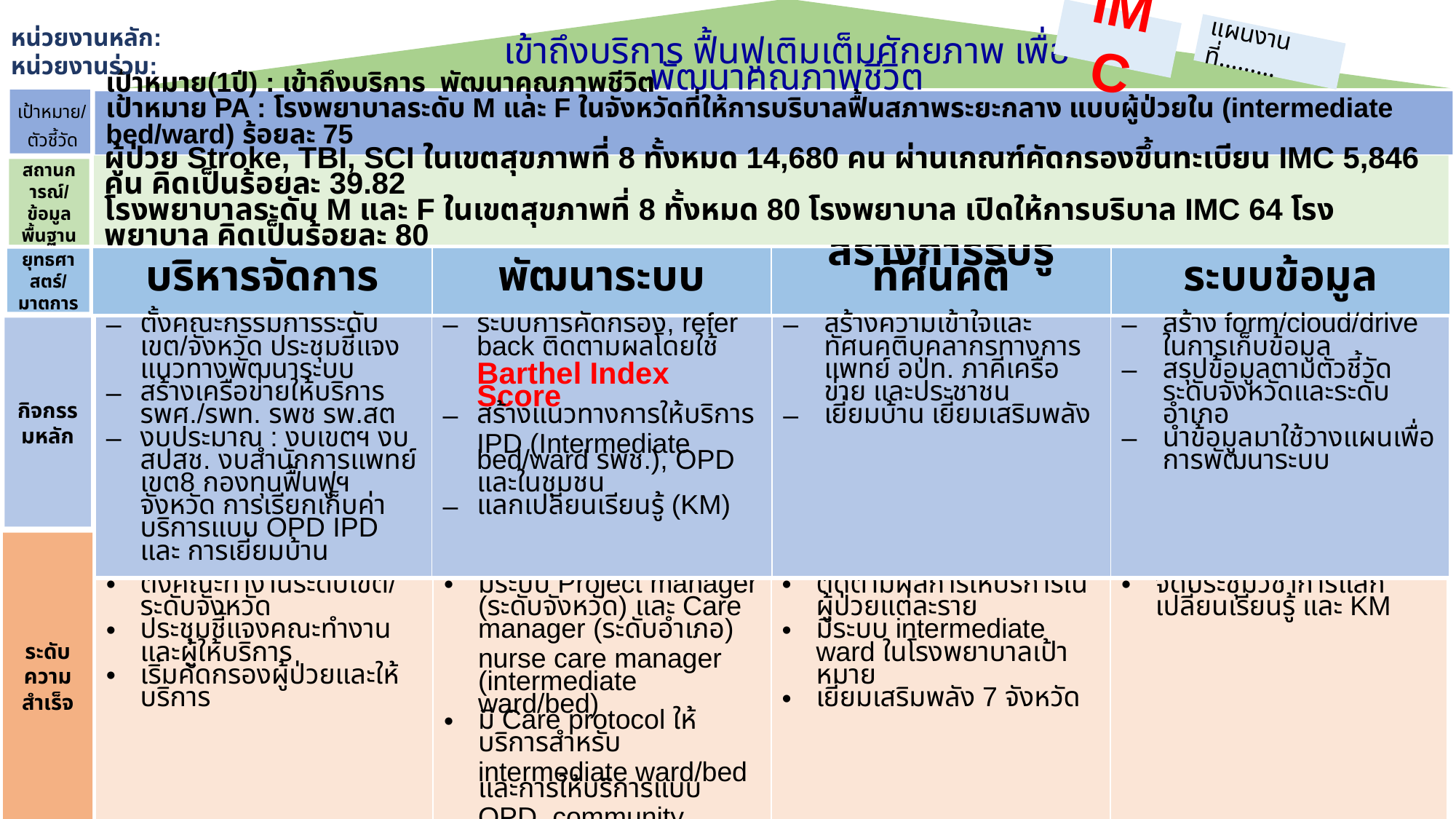

เข้าถึงบริการ ฟื้นฟูเติมเต็มศักยภาพ เพื่อพัฒนาคุณภาพชีวิต
IMC
หน่วยงานหลัก:
หน่วยงานร่วม:
แผนงานที่………

เป้าหมาย(1ปี) : เข้าถึงบริการ  พัฒนาคุณภาพชีวิต
เป้าหมาย PA : โรงพยาบาลระดับ M และ F ในจังหวัดที่ให้การบริบาลฟื้นสภาพระยะกลาง แบบผู้ป่วยใน (intermediate bed/ward) ร้อยละ 75
เป้าหมาย/
ตัวชี้วัด
ผู้ป่วย Stroke, TBI, SCI ในเขตสุขภาพที่ 8 ทั้งหมด 14,680 คน ผ่านเกณฑ์คัดกรองขึ้นทะเบียน IMC 5,846 คน คิดเป็นร้อยละ 39.82
โรงพยาบาลระดับ M และ F ในเขตสุขภาพที่ 8 ทั้งหมด 80 โรงพยาบาล เปิดให้การบริบาล IMC 64 โรงพยาบาล คิดเป็นร้อยละ 80
สถานการณ์/ข้อมูลพื้นฐาน
| บริหารจัดการ | พัฒนาระบบ | สร้างการรับรู้ ทัศนคติ | ระบบข้อมูล |
| --- | --- | --- | --- |
ยุทธศาสตร์/
มาตการ
| ตั้งคณะกรรมการระดับเขต/จังหวัด ประชุมชี้แจงแนวทางพัฒนาระบบ สร้างเครือข่ายให้บริการ รพศ./รพท. รพช รพ.สต งบประมาณ : งบเขตฯ งบสปสช. งบสำนักการแพทย์เขต8 กองทุนฟื้นฟูฯจังหวัด การเรียกเก็บค่าบริการแบบ OPD IPD และ การเยี่ยมบ้าน | ระบบการคัดกรอง, refer back ติดตามผลโดยใช้ Barthel Index Score สร้างแนวทางการให้บริการ IPD (Intermediate bed/ward รพช.), OPD และในชุมชน แลกเปลี่ยนเรียนรู้ (KM) | สร้างความเข้าใจและทัศนคติบุคลากรทางการแพทย์ อปท. ภาคีเครือข่าย และประชาชน เยี่ยมบ้าน เยี่ยมเสริมพลัง | สร้าง form/cloud/drive ในการเก็บข้อมูล สรุปข้อมูลตามตัวชี้วัดระดับจังหวัดและระดับอำเภอ นำข้อมูลมาใช้วางแผนเพื่อการพัฒนาระบบ |
| --- | --- | --- | --- |
กิจกรรมหลัก
ระดับความ สำเร็จ
| 3 เดือน | 6 เดือน | 9 เดือน | 12 เดือน |
| --- | --- | --- | --- |
| ตั้งคณะทำงานระดับเขต/ระดับจังหวัด ประชุมชี้แจงคณะทำงานและผู้ให้บริการ เริ่มคัดกรองผู้ป่วยและให้บริการ | มีระบบ Project manager (ระดับจังหวัด) และ Care manager (ระดับอำเภอ) nurse care manager (intermediate ward/bed) มี Care protocol ให้บริการสำหรับ intermediate ward/bed และการให้บริการแบบ OPD, community ติดตามผลการให้บริการในผู้ป่วยแต่ละราย เยี่ยมเสริมพลัง 7 จังหวัด | ติดตามผลการให้บริการในผู้ป่วยแต่ละราย มีระบบ intermediate ward ในโรงพยาบาลเป้าหมาย เยี่ยมเสริมพลัง 7 จังหวัด | จัดประชุมวิชาการแลกเปลี่ยนเรียนรู้ และ KM |